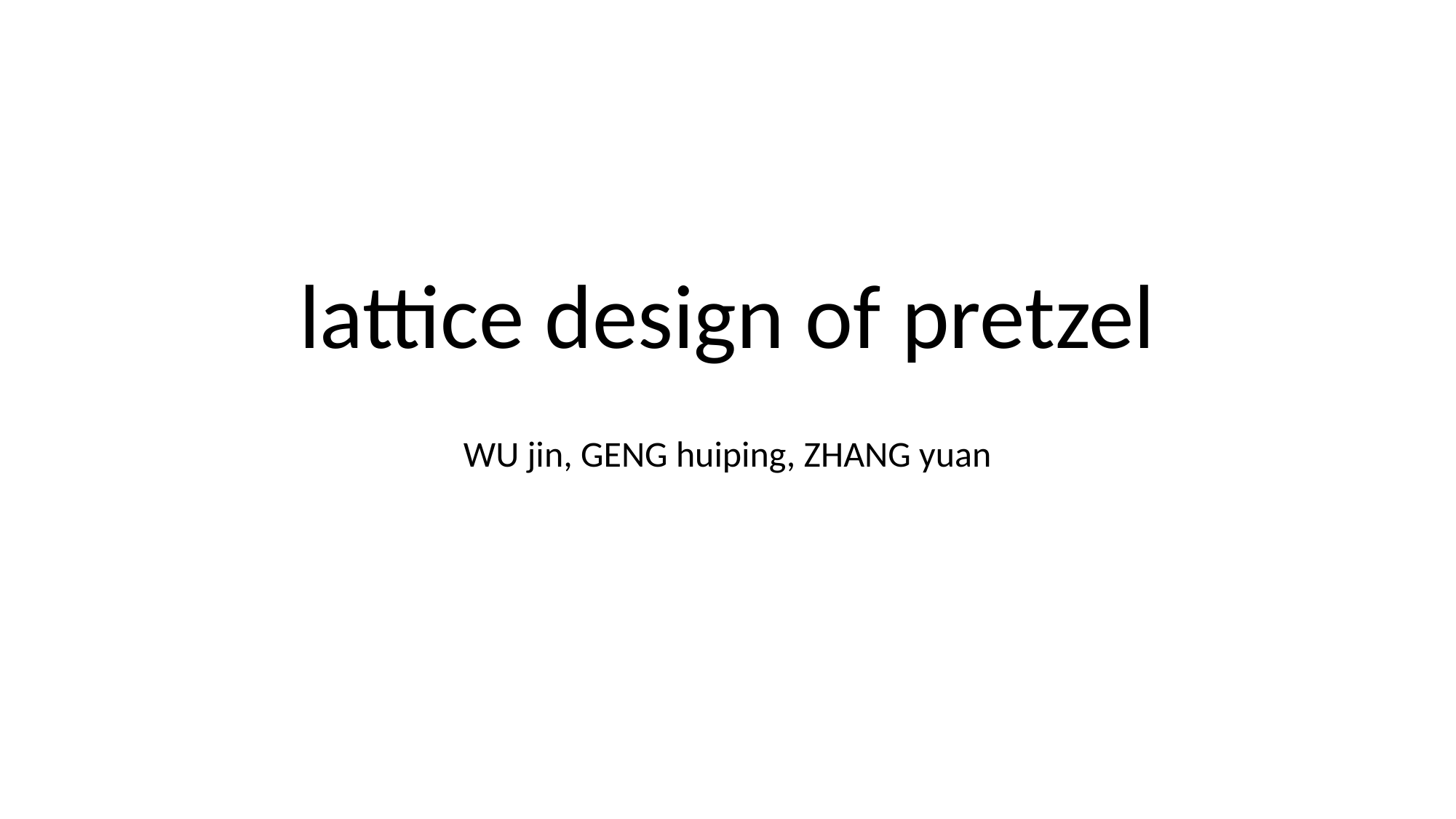

# lattice design of pretzel
WU jin, GENG huiping, ZHANG yuan